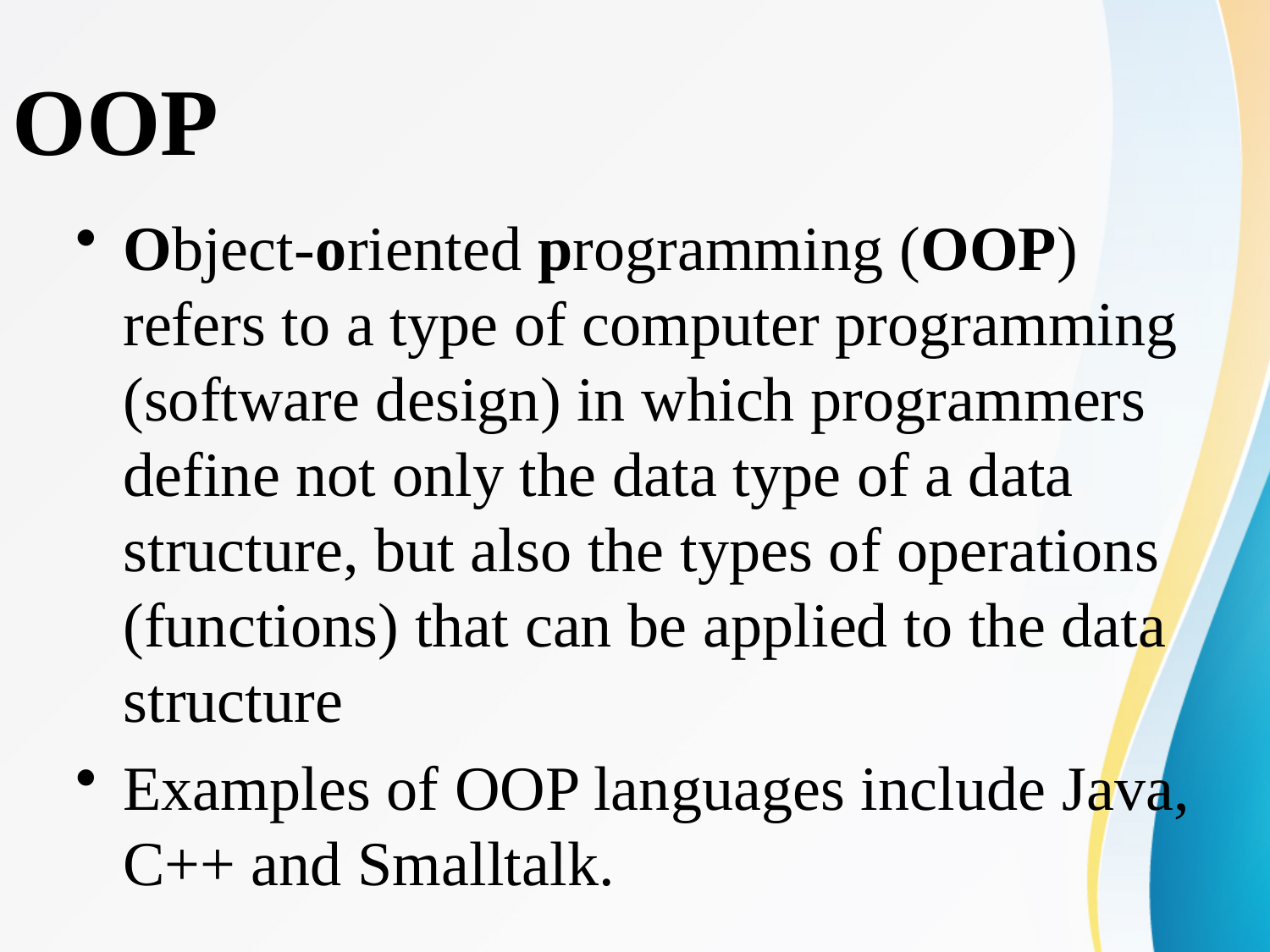

# OOP
Object-oriented programming (OOP) refers to a type of computer programming (software design) in which programmers define not only the data type of a data structure, but also the types of operations (functions) that can be applied to the data structure
Examples of OOP languages include Java, C++ and Smalltalk.